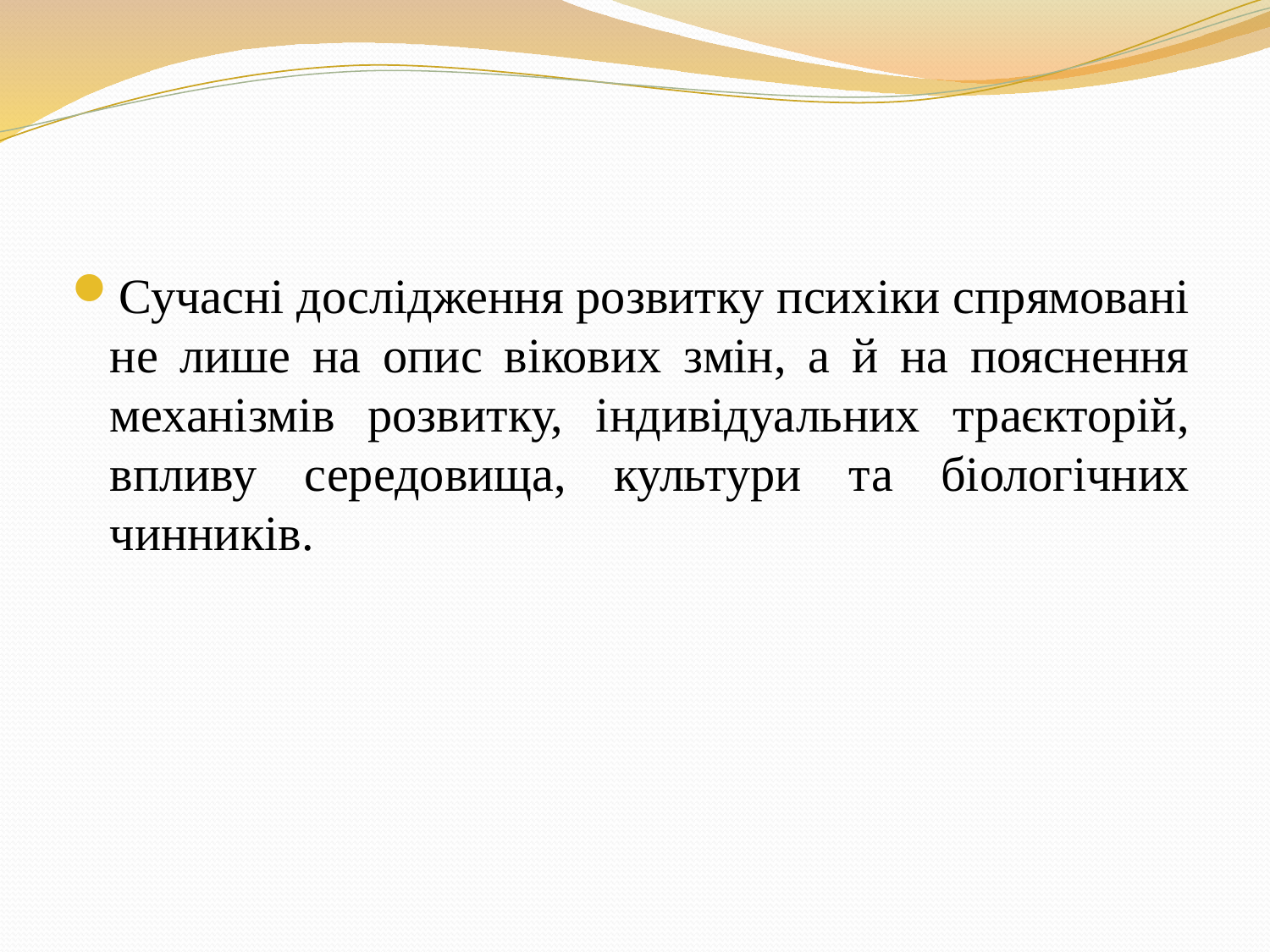

#
Сучасні дослідження розвитку психіки спрямовані не лише на опис вікових змін, а й на пояснення механізмів розвитку, індивідуальних траєкторій, впливу середовища, культури та біологічних чинників.